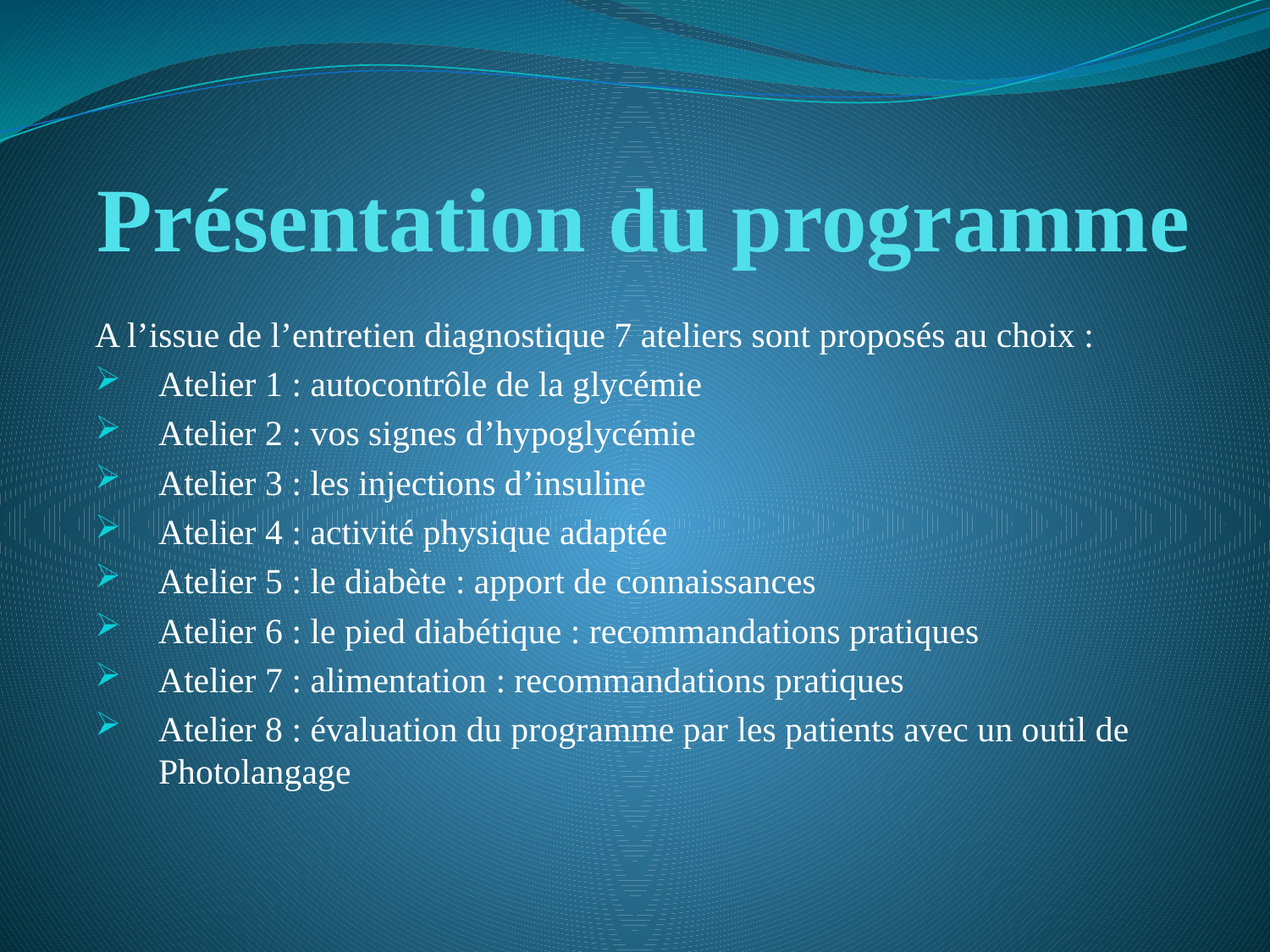

# Présentation du programme

A l’issue de l’entretien diagnostique 7 ateliers sont proposés au choix :
Atelier 1 : autocontrôle de la glycémie
Atelier 2 : vos signes d’hypoglycémie
Atelier 3 : les injections d’insuline
Atelier 4 : activité physique adaptée
Atelier 5 : le diabète : apport de connaissances
Atelier 6 : le pied diabétique : recommandations pratiques
Atelier 7 : alimentation : recommandations pratiques
Atelier 8 : évaluation du programme par les patients avec un outil de Photolangage